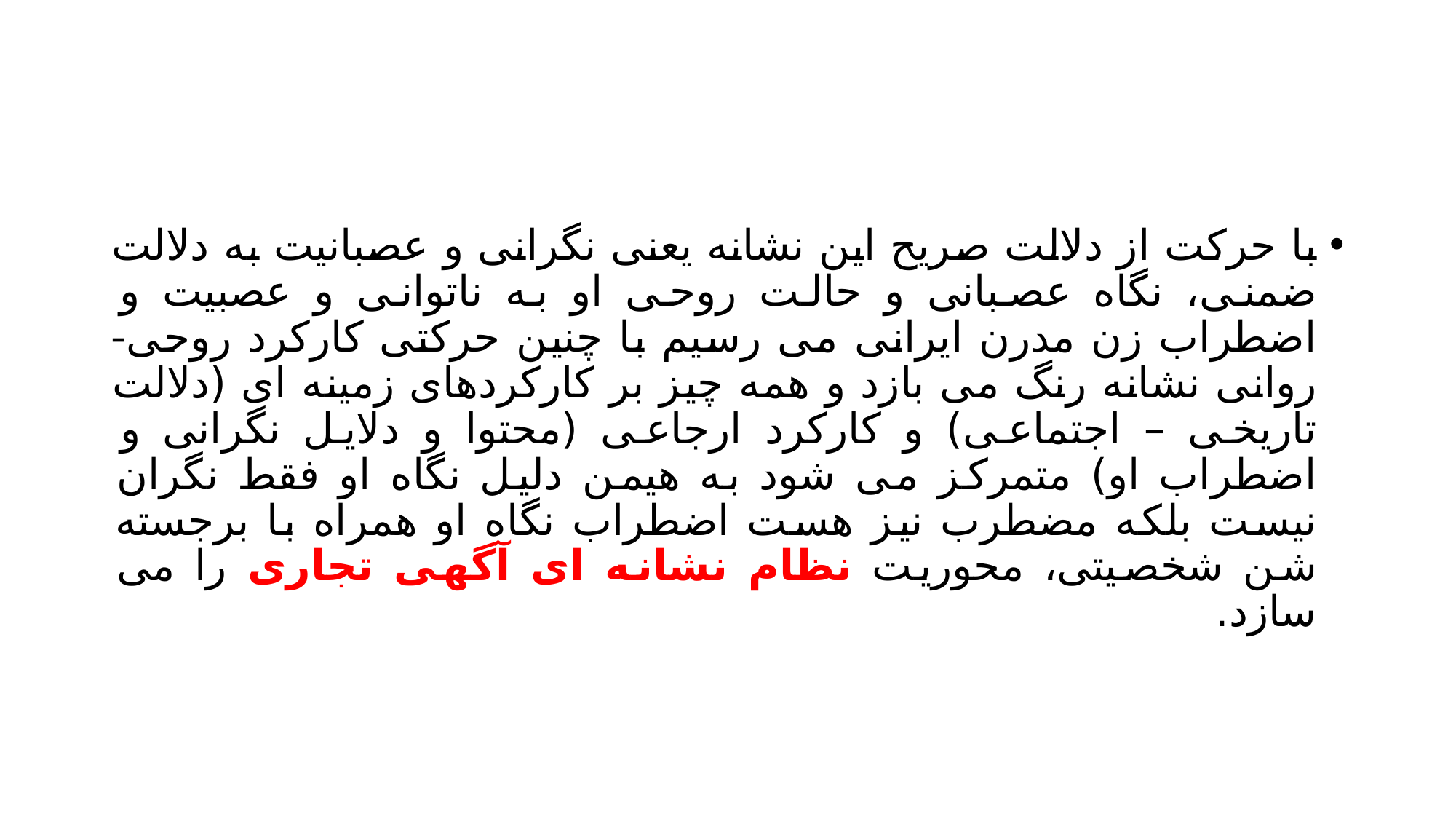

#
با حرکت از دلالت صریح این نشانه یعنی نگرانی و عصبانیت به دلالت ضمنی، نگاه عصبانی و حالت روحی او به ناتوانی و عصبیت و اضطراب زن مدرن ایرانی می رسیم با چنین حرکتی کارکرد روحی-روانی نشانه رنگ می بازد و همه چیز بر کارکردهای زمینه ای (دلالت تاریخی – اجتماعی) و کارکرد ارجاعی (محتوا و دلایل نگرانی و اضطراب او) متمرکز می شود به هیمن دلیل نگاه او فقط نگران نیست بلکه مضطرب نیز هست اضطراب نگاه او همراه با برجسته شن شخصیتی، محوریت نظام نشانه ای آگهی تجاری را می سازد.